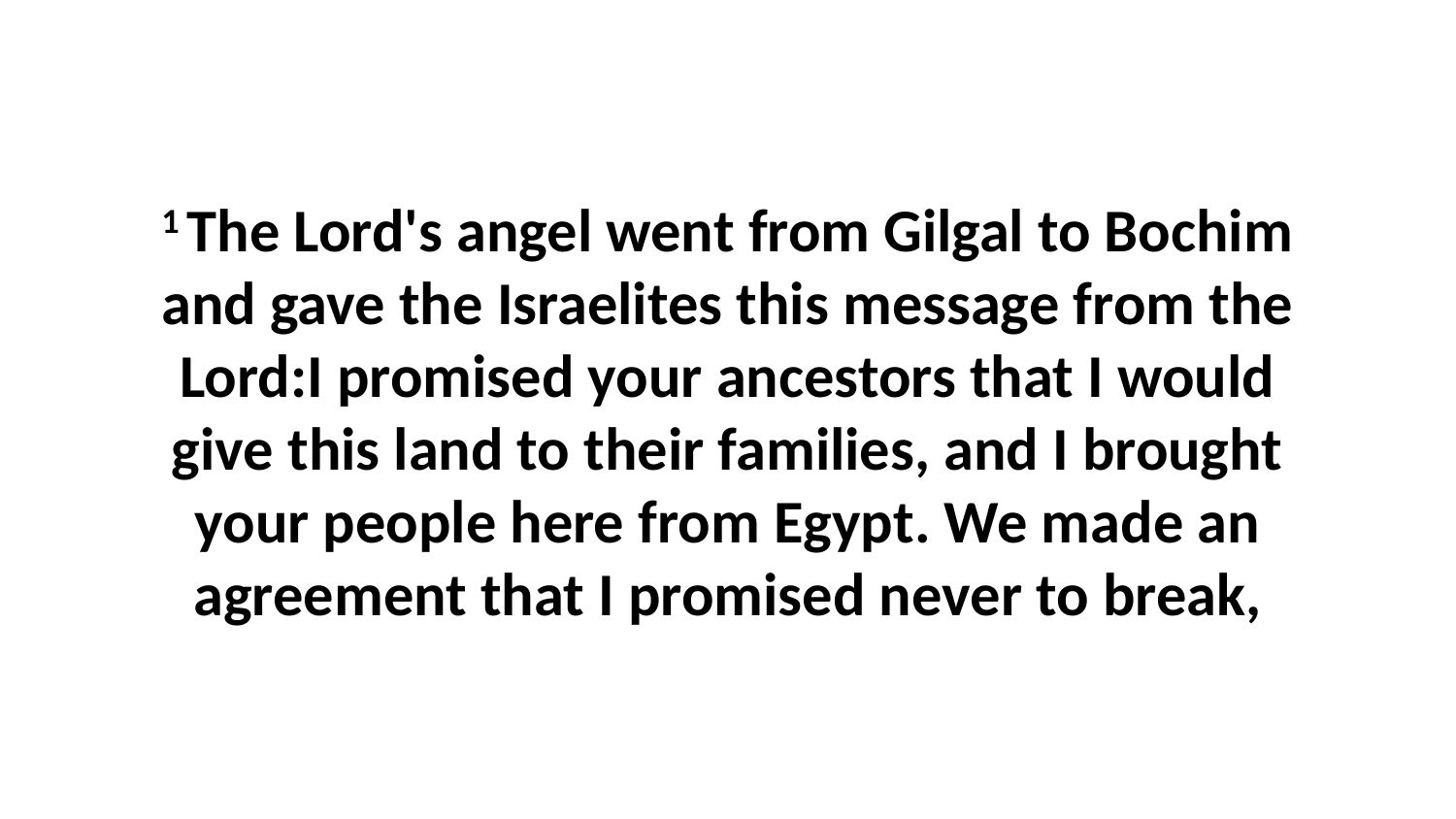

1 The Lord's angel went from Gilgal to Bochim and gave the Israelites this message from the Lord:I promised your ancestors that I would give this land to their families, and I brought your people here from Egypt. We made an agreement that I promised never to break,